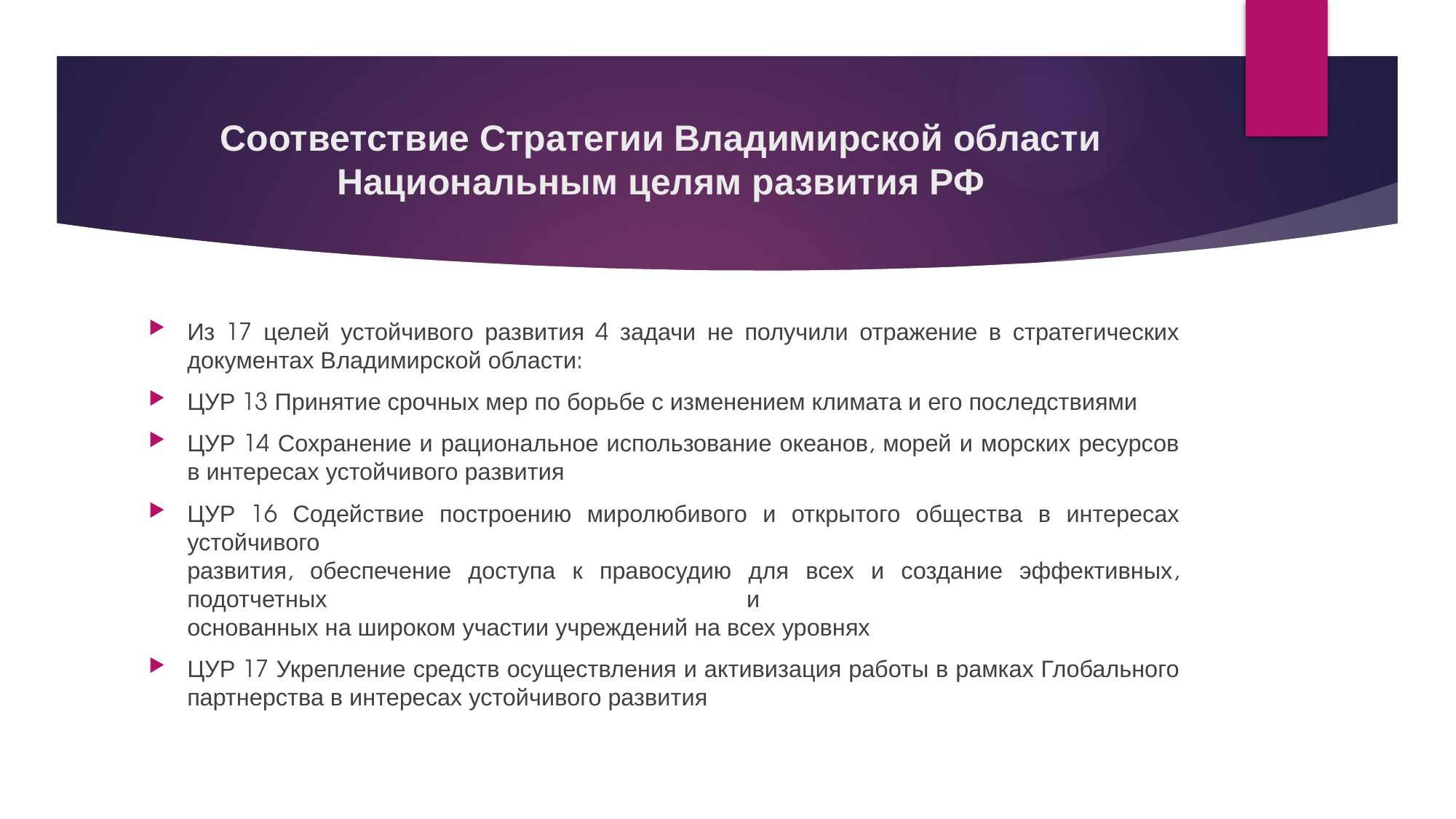

# Соответствие Стратегии Владимирской области Национальным целям развития РФ
Из 17 целей устойчивого развития 4 задачи не получили отражение в стратегических документах Владимирской области:
ЦУР 13 Принятие срочных мер по борьбе с изменением климата и его последствиями
ЦУР 14 Сохранение и рациональное использование океанов, морей и морских ресурсов в интересах устойчивого развития
ЦУР 16 Содействие построению миролюбивого и открытого общества в интересах устойчивого
развития, обеспечение доступа к правосудию для всех и создание эффективных, подотчетных и
основанных на широком участии учреждений на всех уровнях
ЦУР 17 Укрепление средств осуществления и активизация работы в рамках Глобального партнерства в интересах устойчивого развития